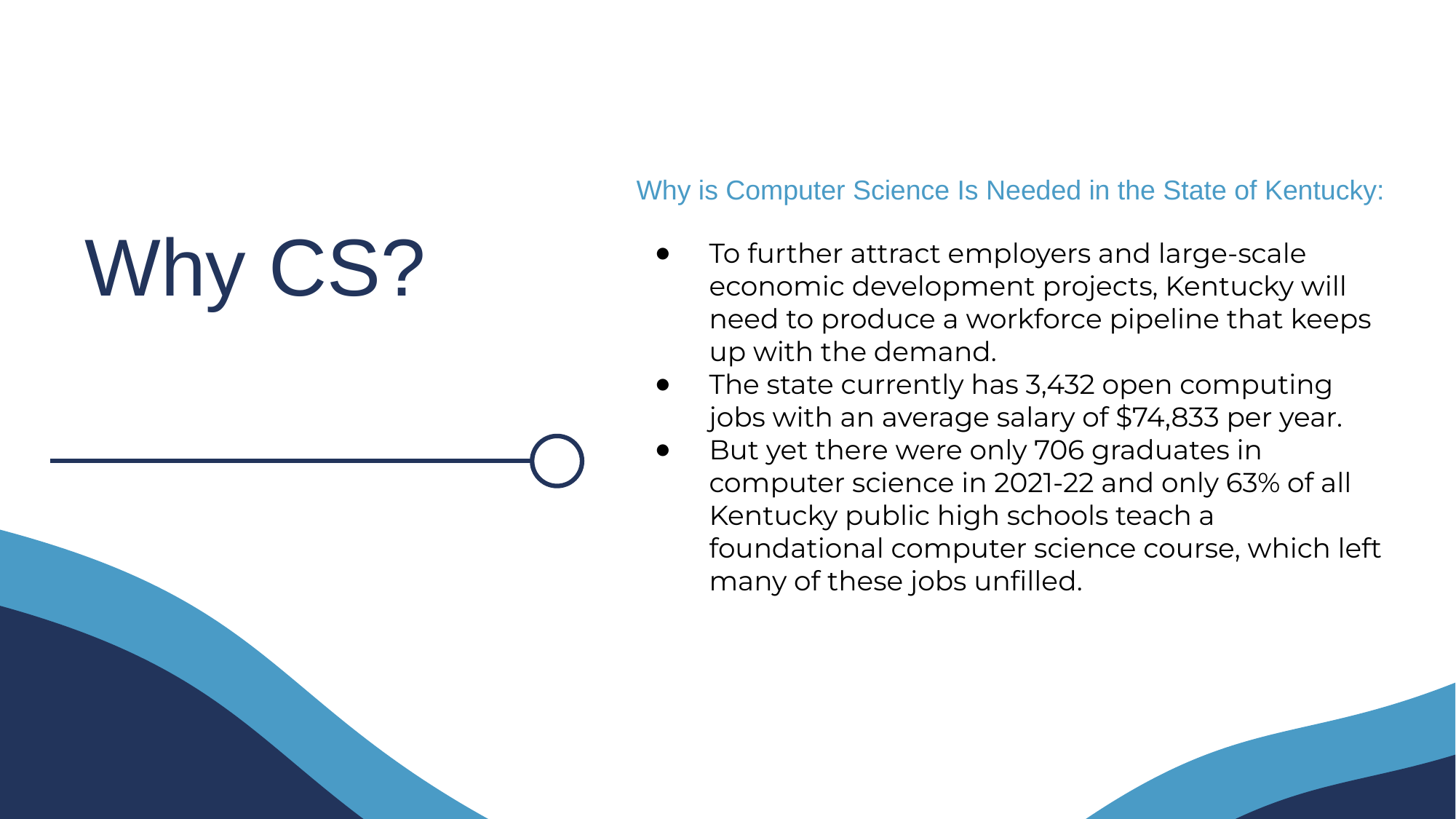

Why is Computer Science Is Needed in the State of Kentucky:
To further attract employers and large-scale economic development projects, Kentucky will need to produce a workforce pipeline that keeps up with the demand.
The state currently has 3,432 open computing jobs with an average salary of $74,833 per year.
But yet there were only 706 graduates in computer science in 2021-22 and only 63% of all Kentucky public high schools teach a foundational computer science course, which left many of these jobs unfilled.
# Why CS?